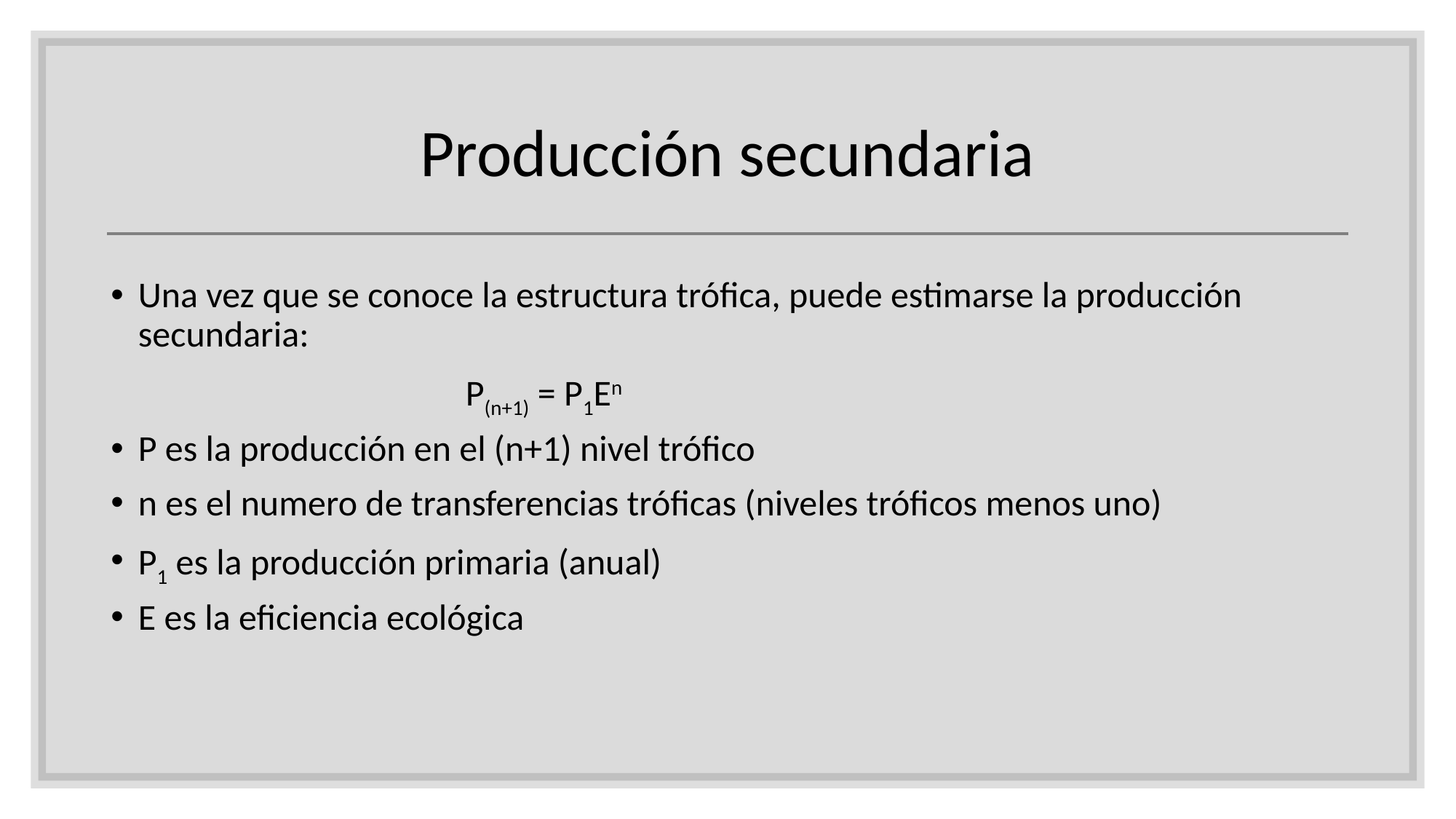

# Producción secundaria
Una vez que se conoce la estructura trófica, puede estimarse la producción secundaria:
				P(n+1) = P1En
P es la producción en el (n+1) nivel trófico
n es el numero de transferencias tróficas (niveles tróficos menos uno)
P1 es la producción primaria (anual)
E es la eficiencia ecológica